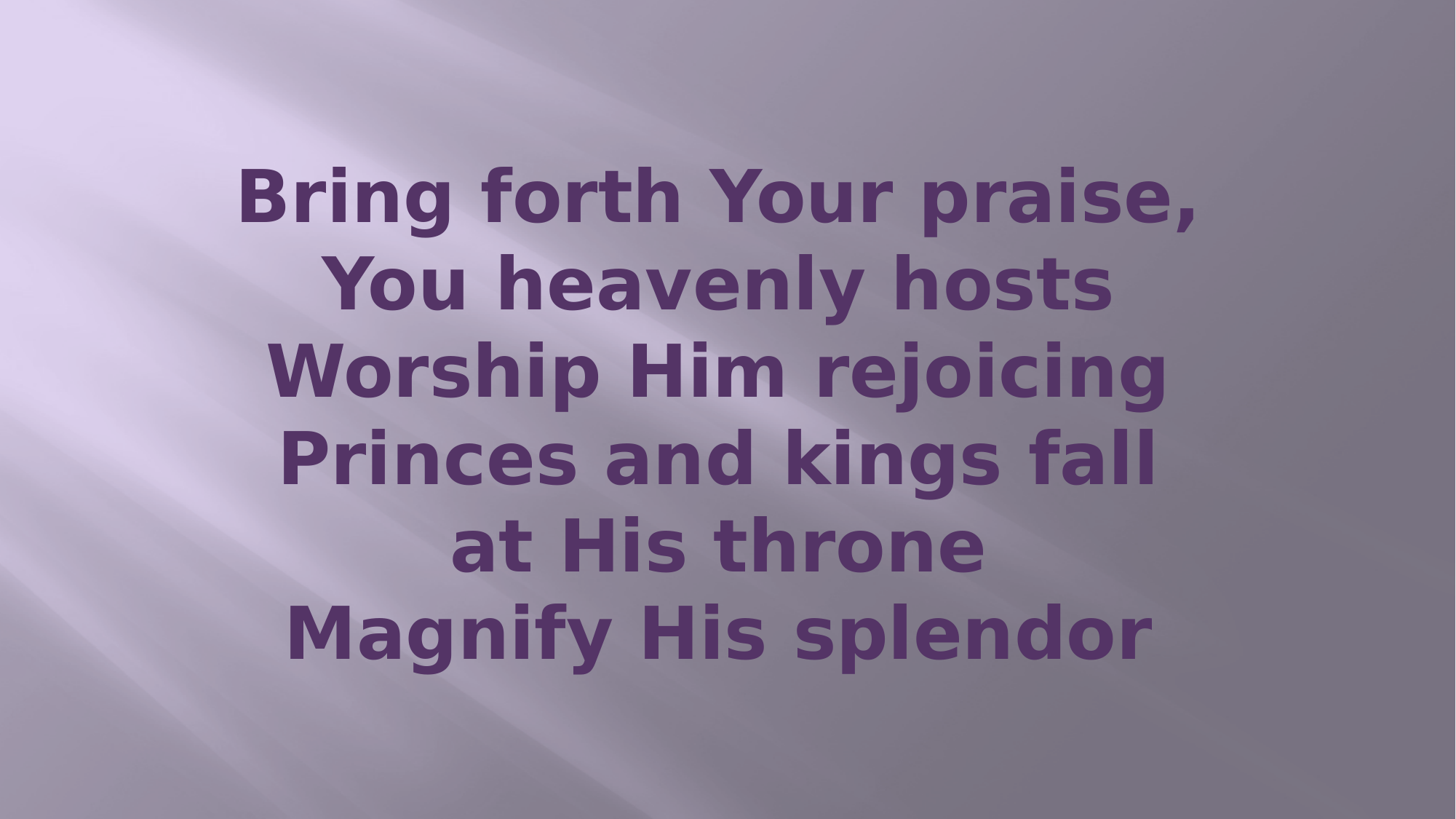

# Bring forth Your praise, You heavenly hosts Worship Him rejoicing Princes and kings fall at His throne Magnify His splendor